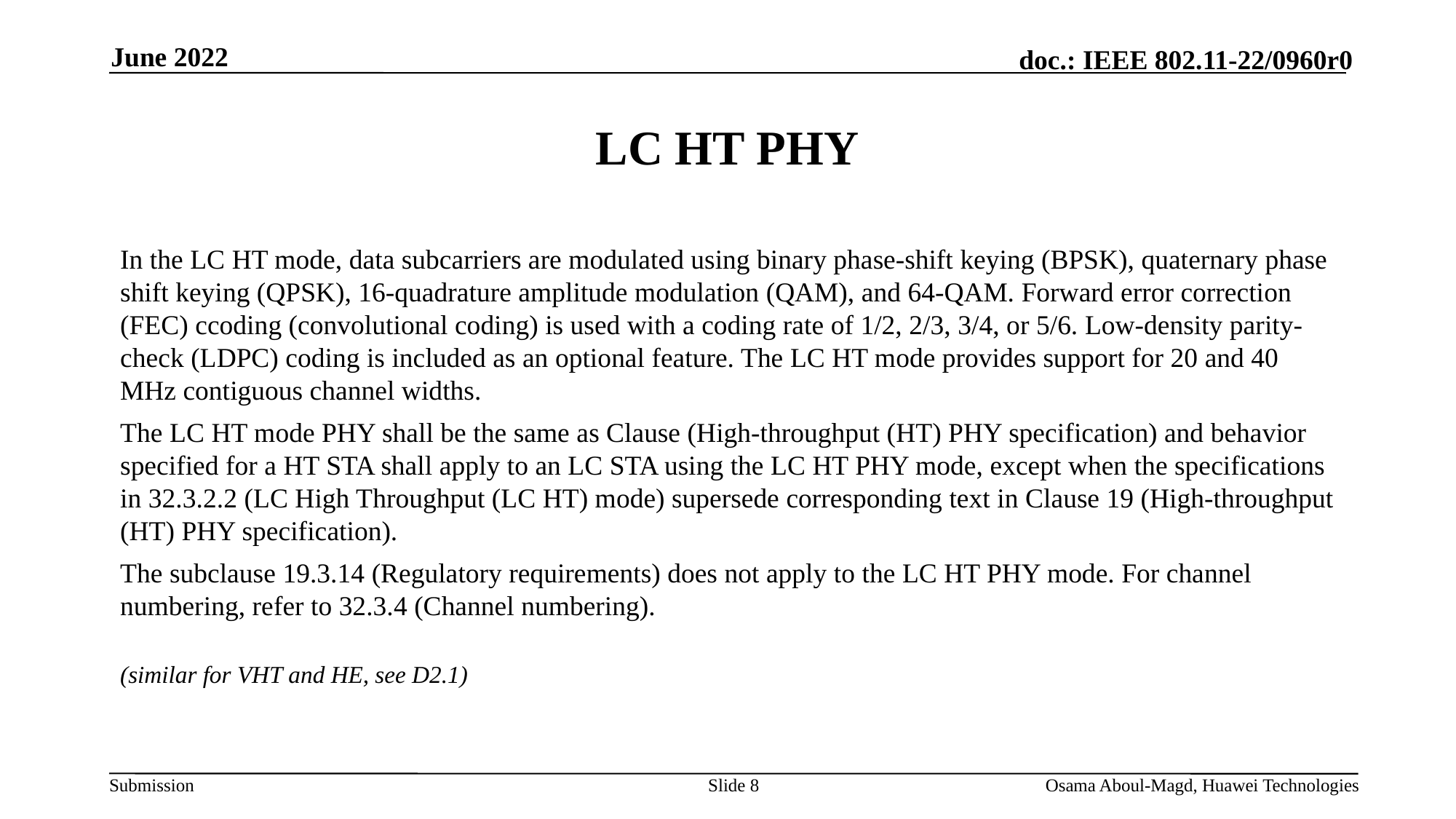

June 2022
# LC HT PHY
In the LC HT mode, data subcarriers are modulated using binary phase-shift keying (BPSK), quaternary phase shift keying (QPSK), 16-quadrature amplitude modulation (QAM), and 64-QAM. Forward error correction (FEC) ccoding (convolutional coding) is used with a coding rate of 1/2, 2/3, 3/4, or 5/6. Low-density parity-check (LDPC) coding is included as an optional feature. The LC HT mode provides support for 20 and 40 MHz contiguous channel widths.
The LC HT mode PHY shall be the same as Clause (High-throughput (HT) PHY specification) and behavior specified for a HT STA shall apply to an LC STA using the LC HT PHY mode, except when the specifications in 32.3.2.2 (LC High Throughput (LC HT) mode) supersede corresponding text in Clause 19 (High-throughput (HT) PHY specification).
The subclause 19.3.14 (Regulatory requirements) does not apply to the LC HT PHY mode. For channel numbering, refer to 32.3.4 (Channel numbering).

(similar for VHT and HE, see D2.1)
Slide 8
Osama Aboul-Magd, Huawei Technologies